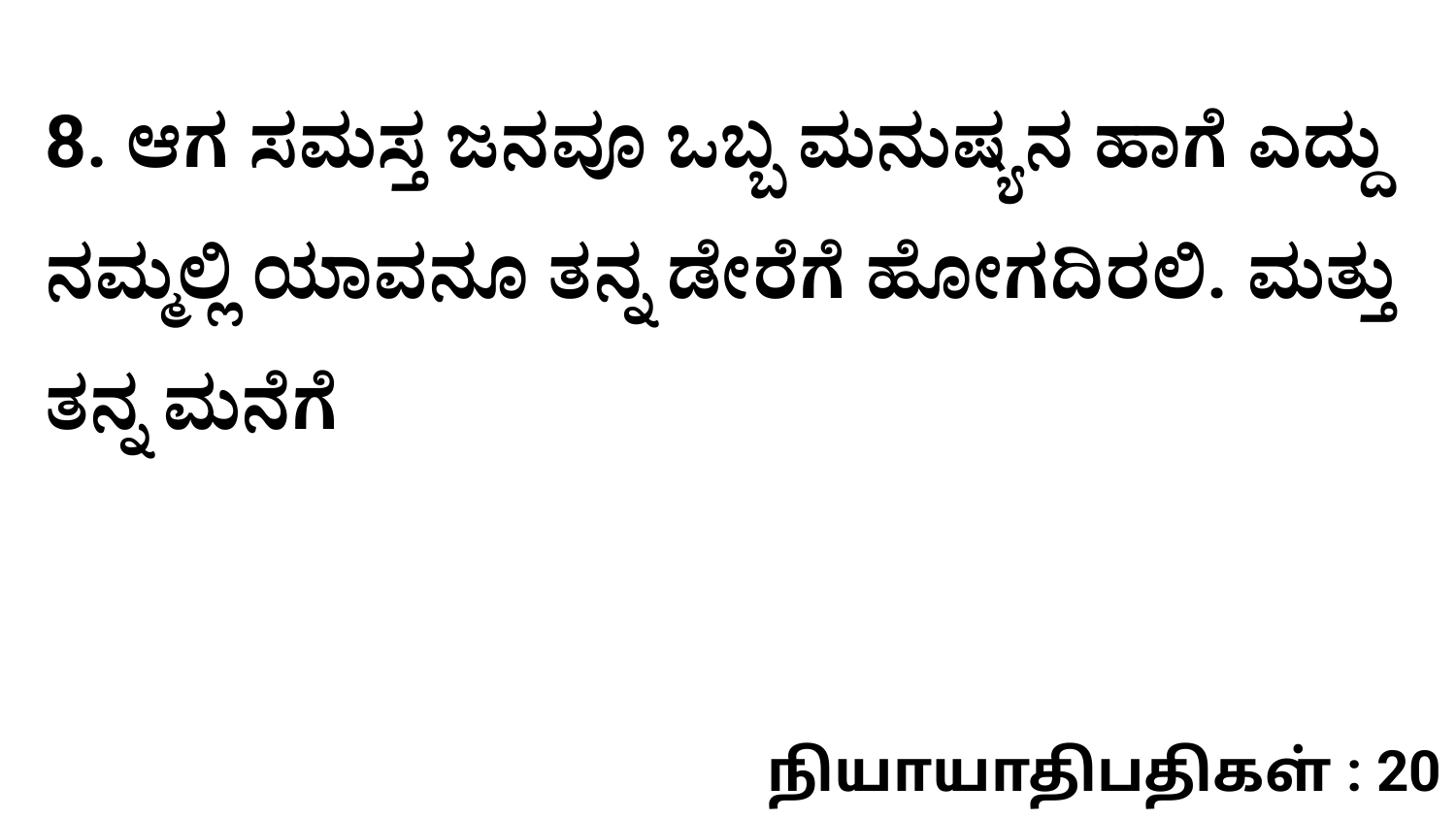

8. ಆಗ ಸಮಸ್ತ ಜನವೂ ಒಬ್ಬ ಮನುಷ್ಯನ ಹಾಗೆ ಎದ್ದು ನಮ್ಮಲ್ಲಿ ಯಾವನೂ ತನ್ನ ಡೇರೆಗೆ ಹೋಗದಿರಲಿ. ಮತ್ತು ತನ್ನ ಮನೆಗೆ
நியாயாதிபதிகள் : 20